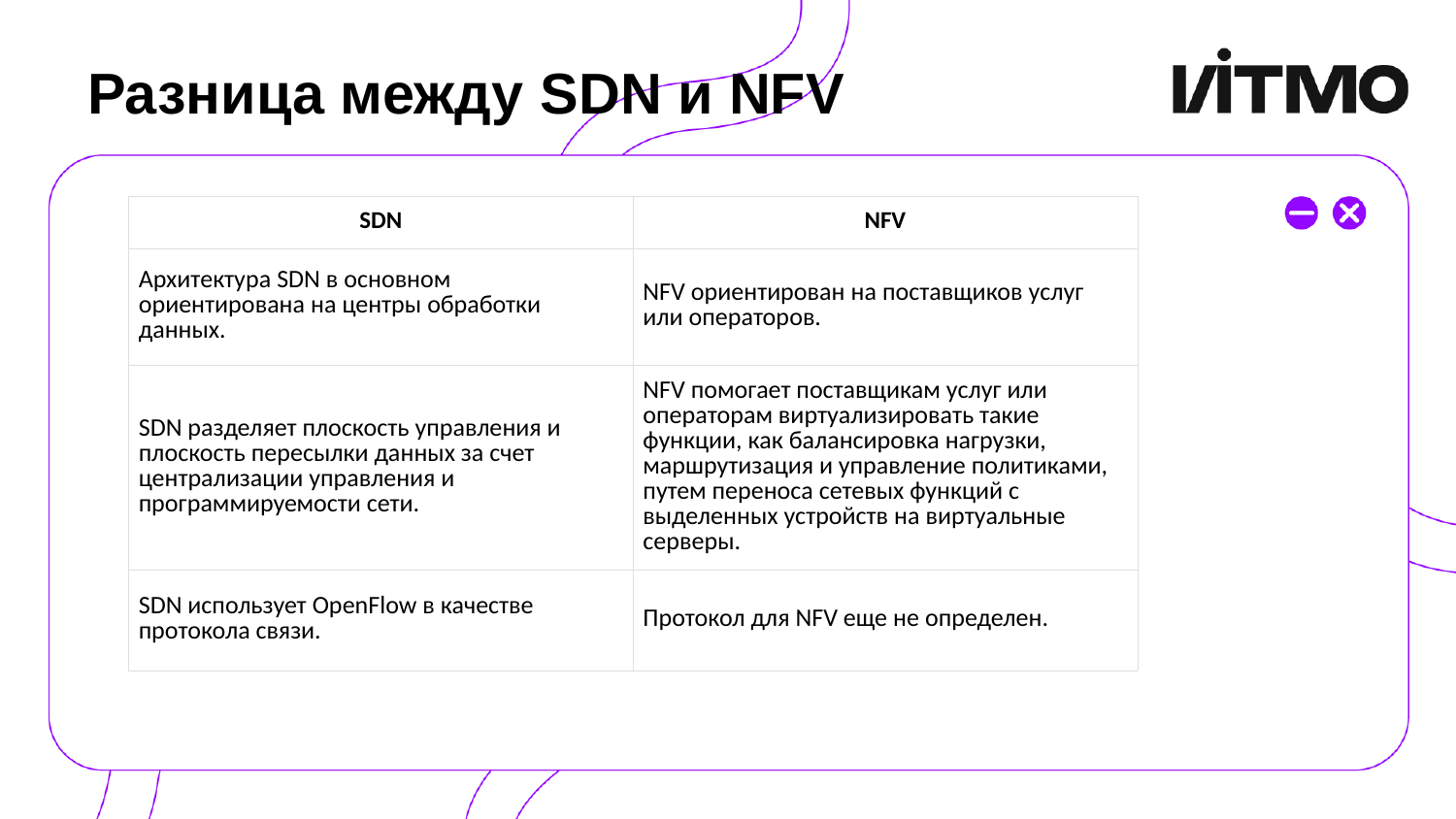

# Разница между SDN и NFV
| SDN | NFV |
| --- | --- |
| Архитектура SDN в основном ориентирована на центры обработки данных. | NFV ориентирован на поставщиков услуг или операторов. |
| SDN разделяет плоскость управления и плоскость пересылки данных за счет централизации управления и программируемости сети. | NFV помогает поставщикам услуг или операторам виртуализировать такие функции, как балансировка нагрузки, маршрутизация и управление политиками, путем переноса сетевых функций с выделенных устройств на виртуальные серверы. |
| SDN использует OpenFlow в качестве протокола связи. | Протокол для NFV еще не определен. |